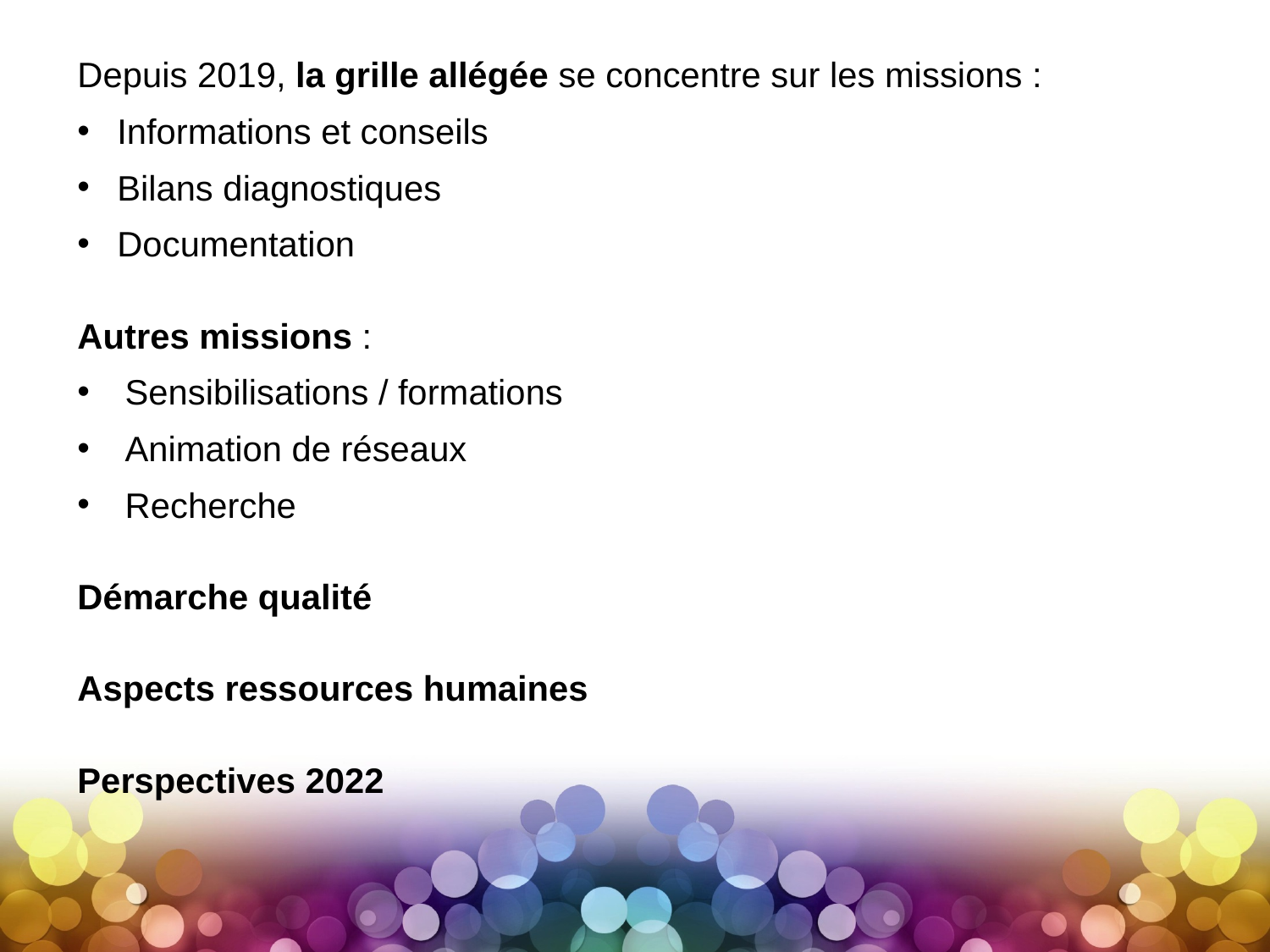

Depuis 2019, la grille allégée se concentre sur les missions :
Informations et conseils
Bilans diagnostiques
Documentation

Autres missions :
Sensibilisations / formations
Animation de réseaux
Recherche

Démarche qualité

Aspects ressources humaines

Perspectives 2022